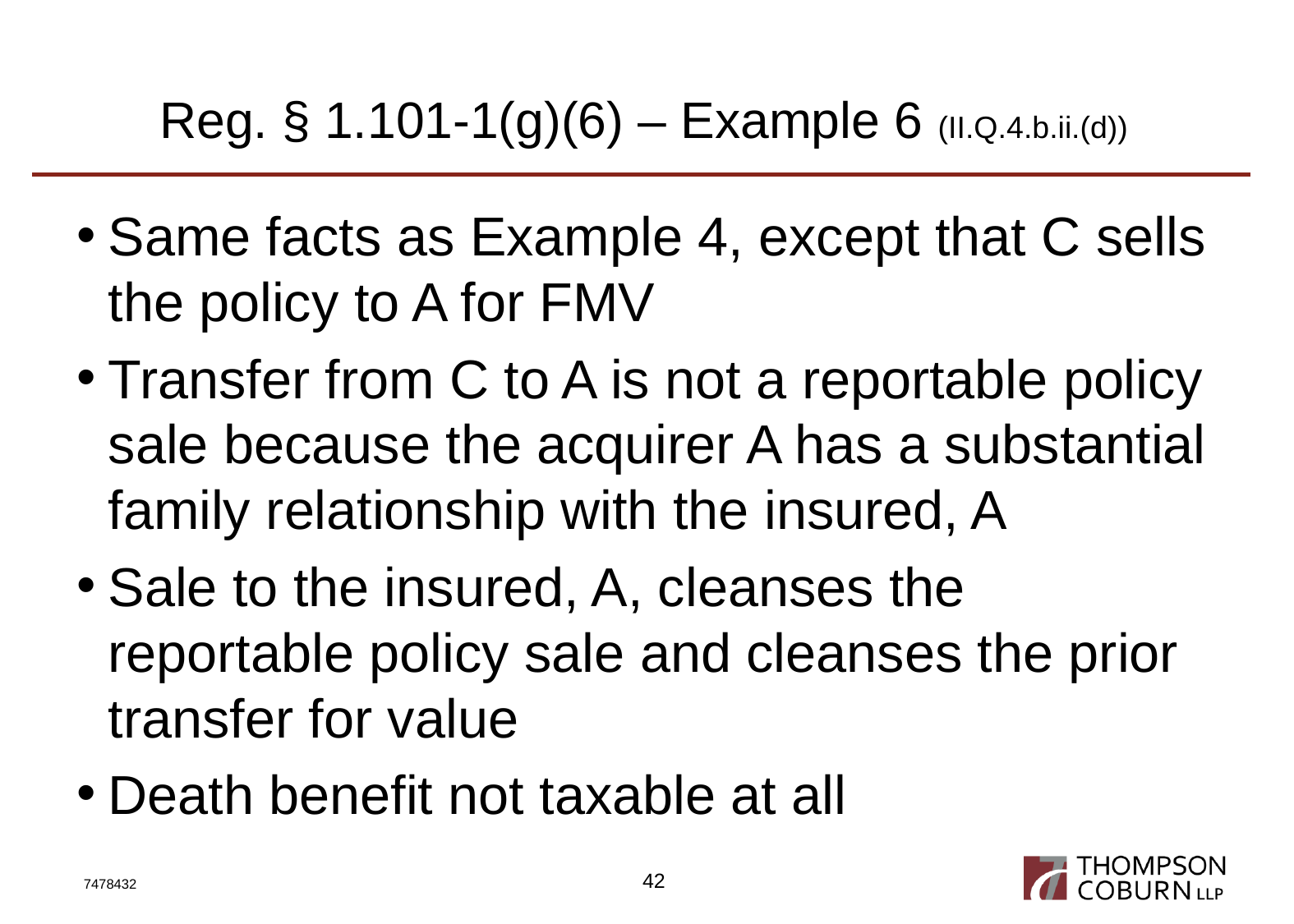

# Reg. § 1.101-1(g)(6) – Example 6 (II.Q.4.b.ii.(d))
Same facts as Example 4, except that C sells the policy to A for FMV
Transfer from C to A is not a reportable policy sale because the acquirer A has a substantial family relationship with the insured, A
Sale to the insured, A, cleanses the reportable policy sale and cleanses the prior transfer for value
Death benefit not taxable at all